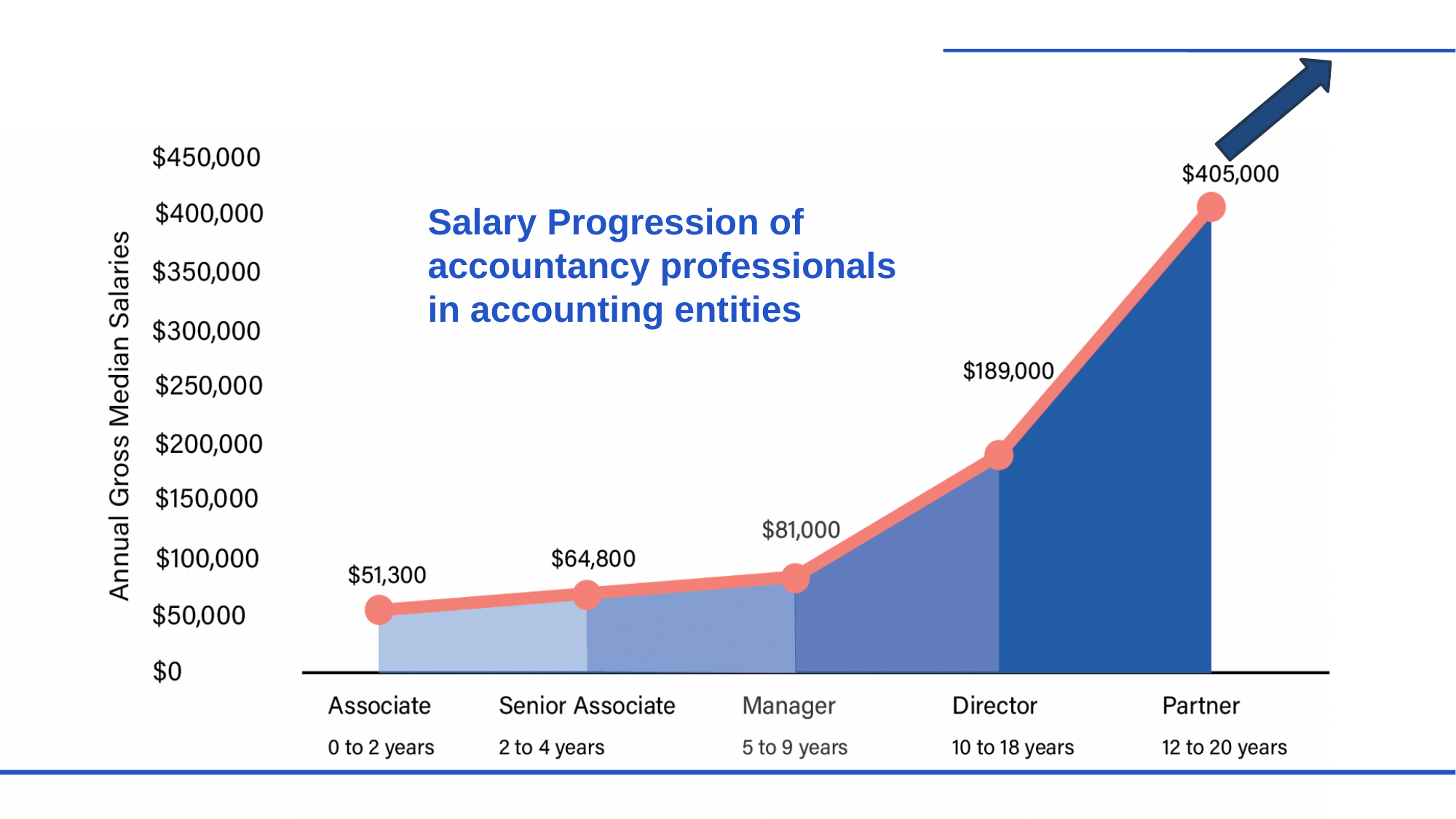

Salary Progression of
accountancy professionals
in accounting entities